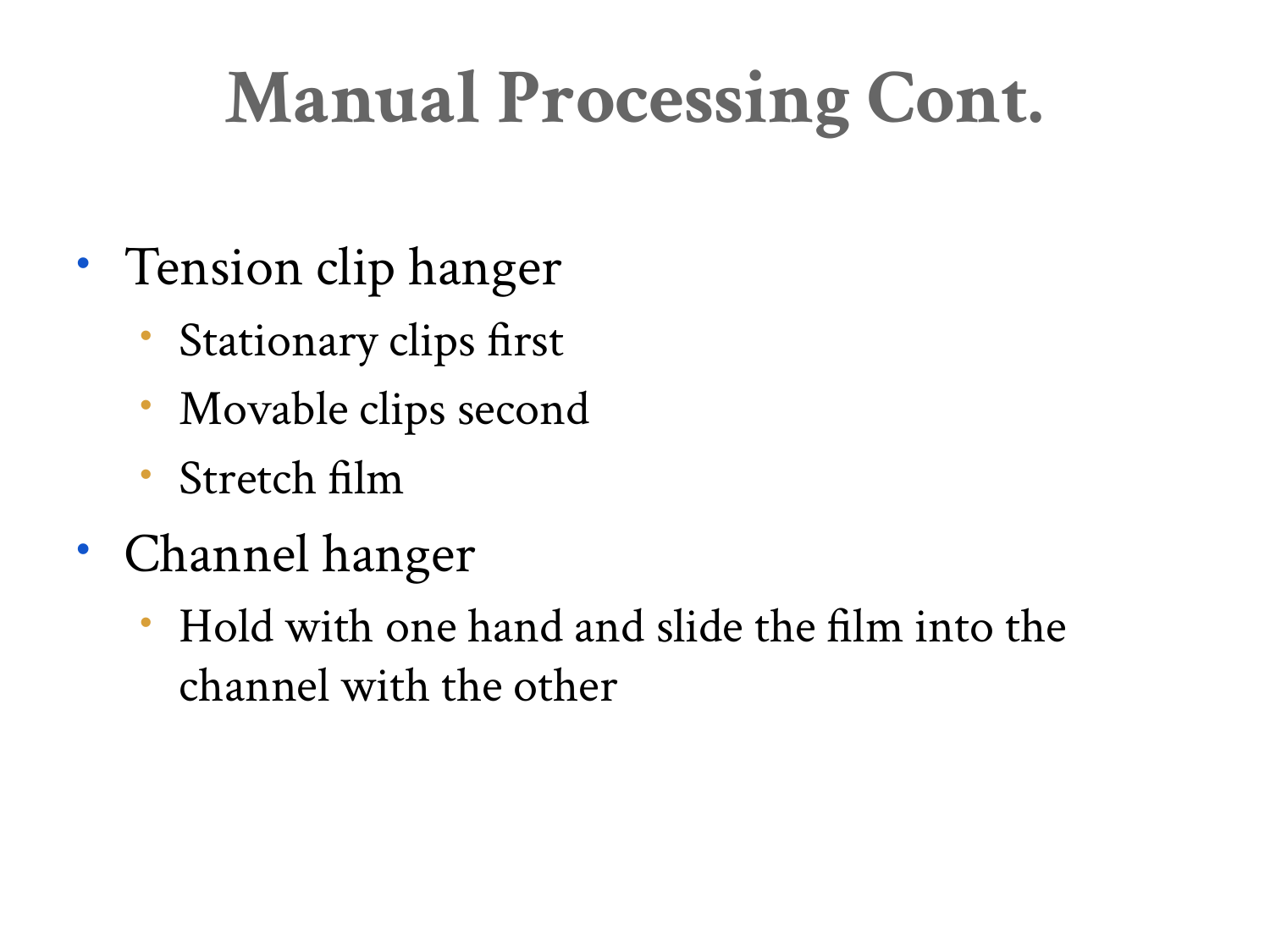

# Manual Processing Cont.
Tension clip hanger
Stationary clips first
Movable clips second
Stretch film
Channel hanger
Hold with one hand and slide the film into the channel with the other